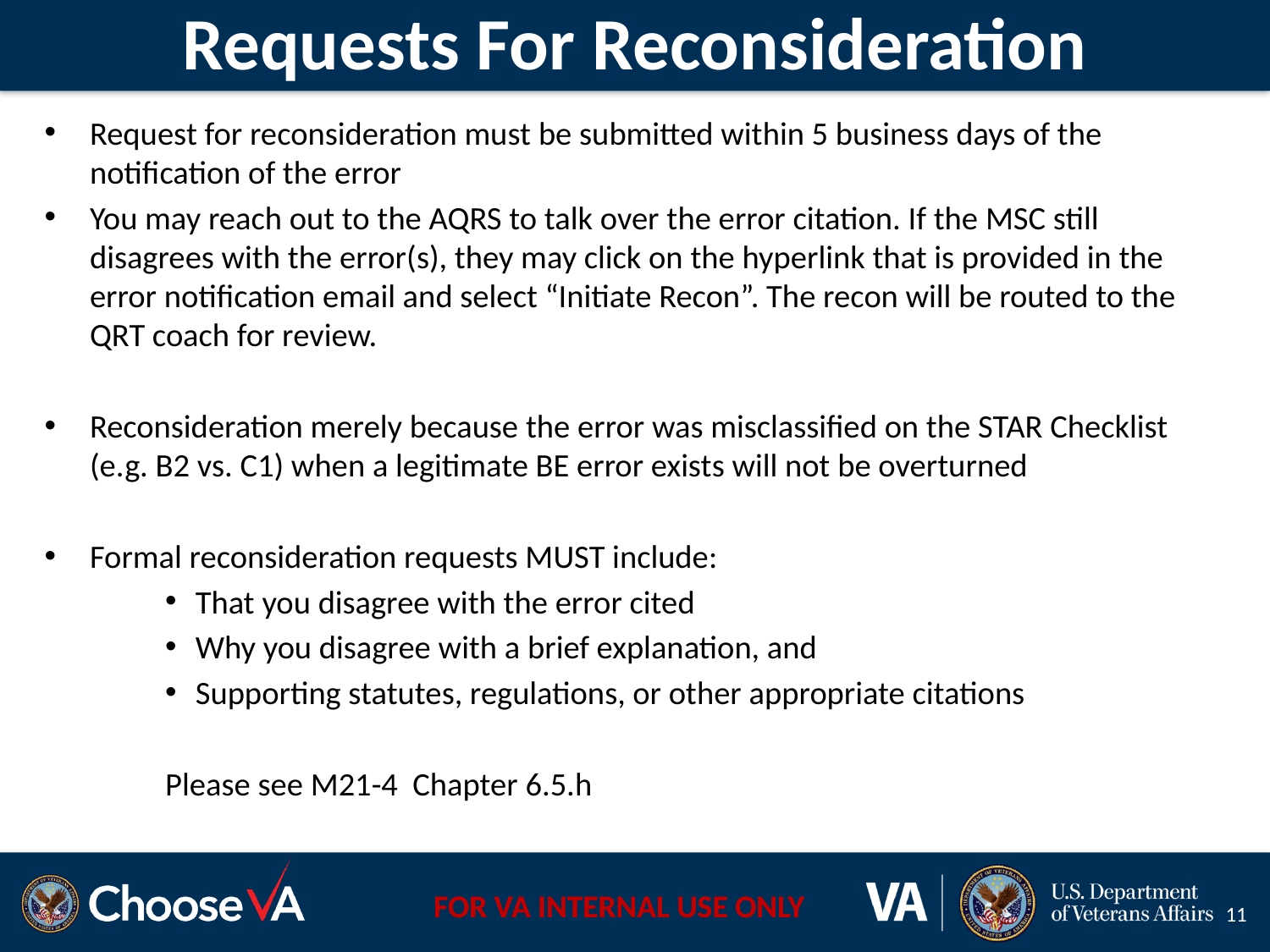

# Requests For Reconsideration
Request for reconsideration must be submitted within 5 business days of the notification of the error
You may reach out to the AQRS to talk over the error citation. If the MSC still disagrees with the error(s), they may click on the hyperlink that is provided in the error notification email and select “Initiate Recon”. The recon will be routed to the QRT coach for review.

Reconsideration merely because the error was misclassified on the STAR Checklist (e.g. B2 vs. C1) when a legitimate BE error exists will not be overturned

Formal reconsideration requests MUST include:
That you disagree with the error cited
Why you disagree with a brief explanation, and
Supporting statutes, regulations, or other appropriate citations

Please see M21-4  Chapter 6.5.h

11